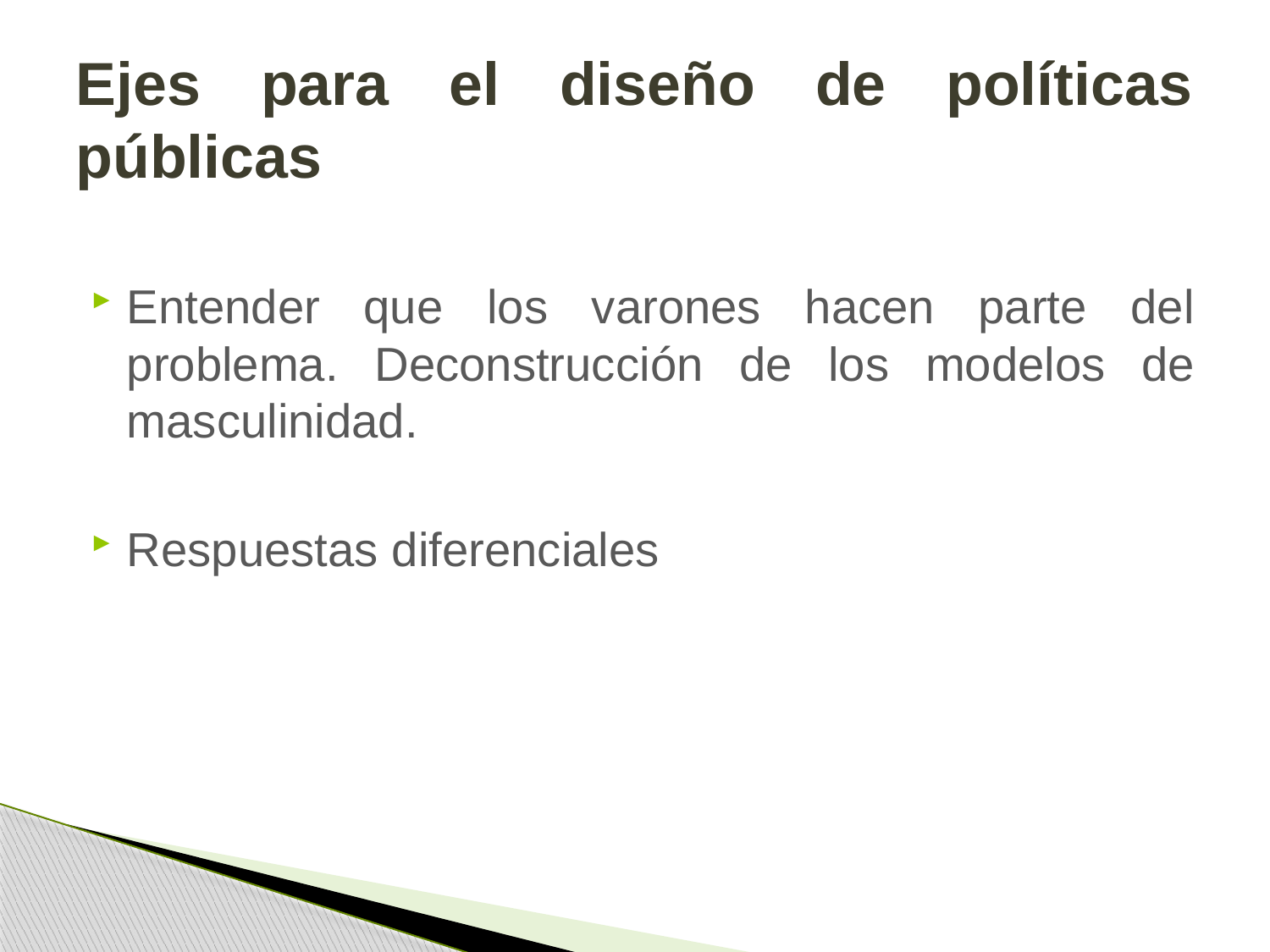

# Ejes para el diseño de políticas públicas

Entender que los varones hacen parte del problema. Deconstrucción de los modelos de masculinidad.

Respuestas diferenciales